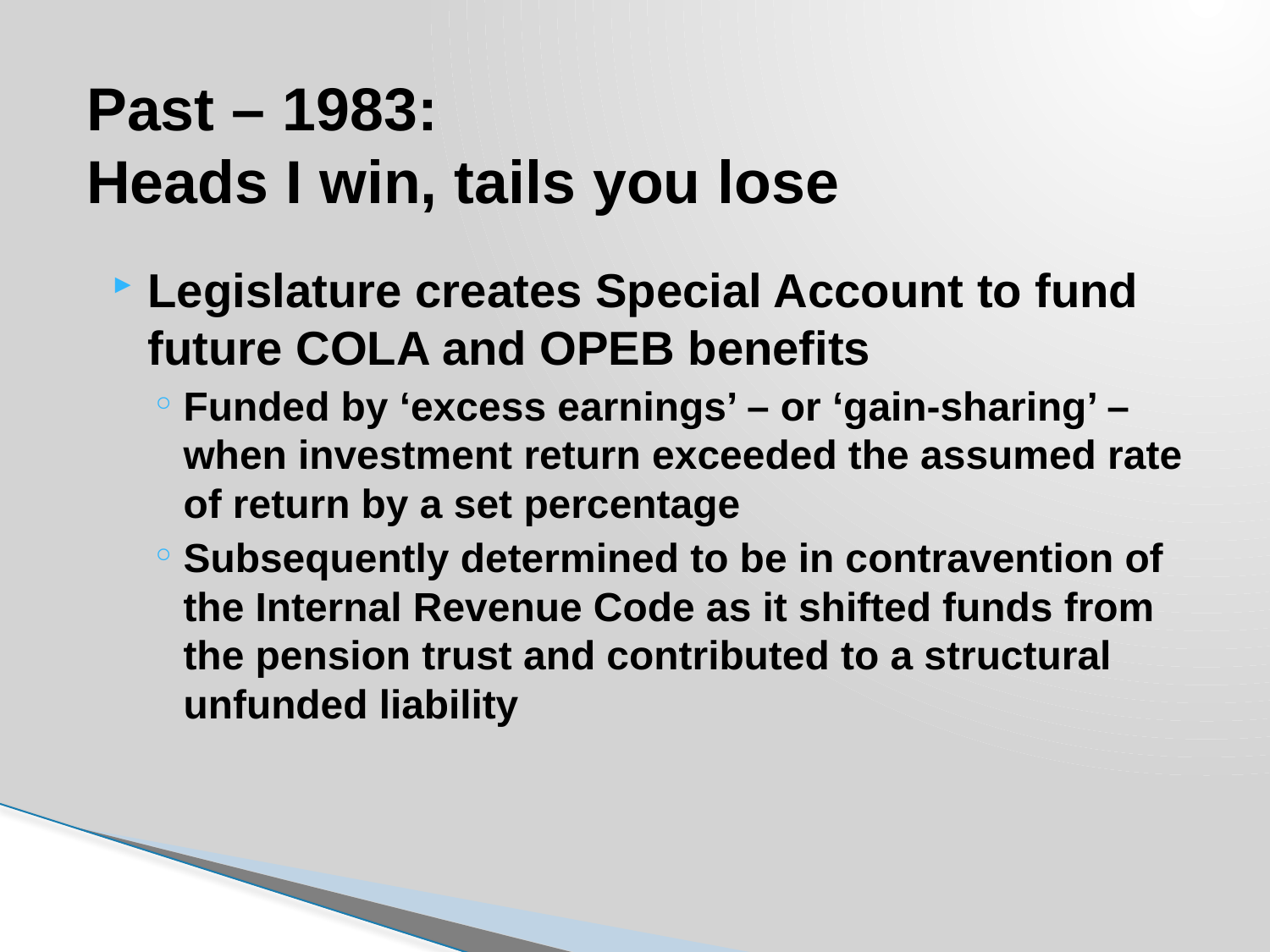

# Past – 1983: Heads I win, tails you lose
Legislature creates Special Account to fund future COLA and OPEB benefits
Funded by ‘excess earnings’ – or ‘gain-sharing’ – when investment return exceeded the assumed rate of return by a set percentage
Subsequently determined to be in contravention of the Internal Revenue Code as it shifted funds from the pension trust and contributed to a structural unfunded liability